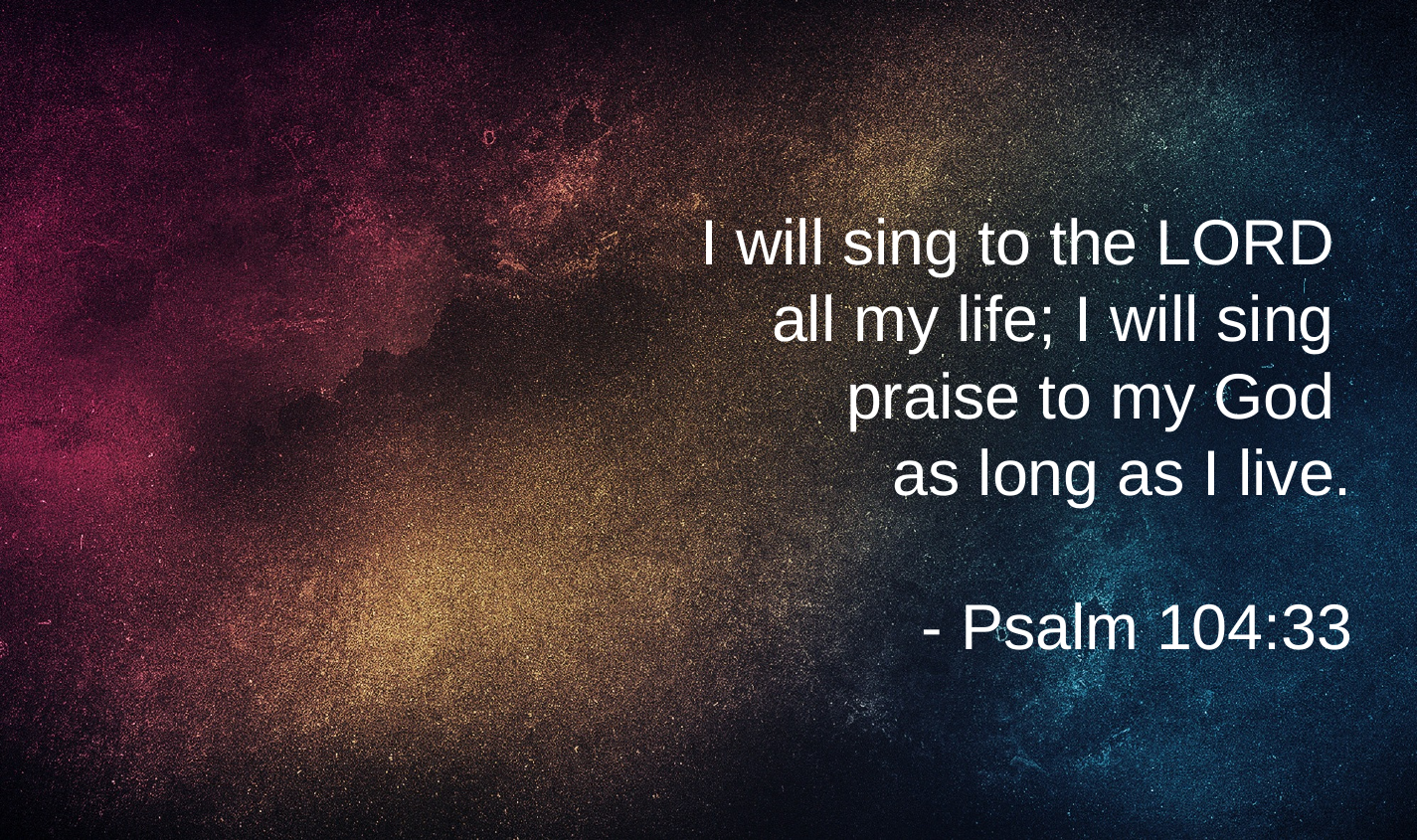

I will sing to the LORD
all my life; I will sing
praise to my God
as long as I live.

- Psalm 104:33